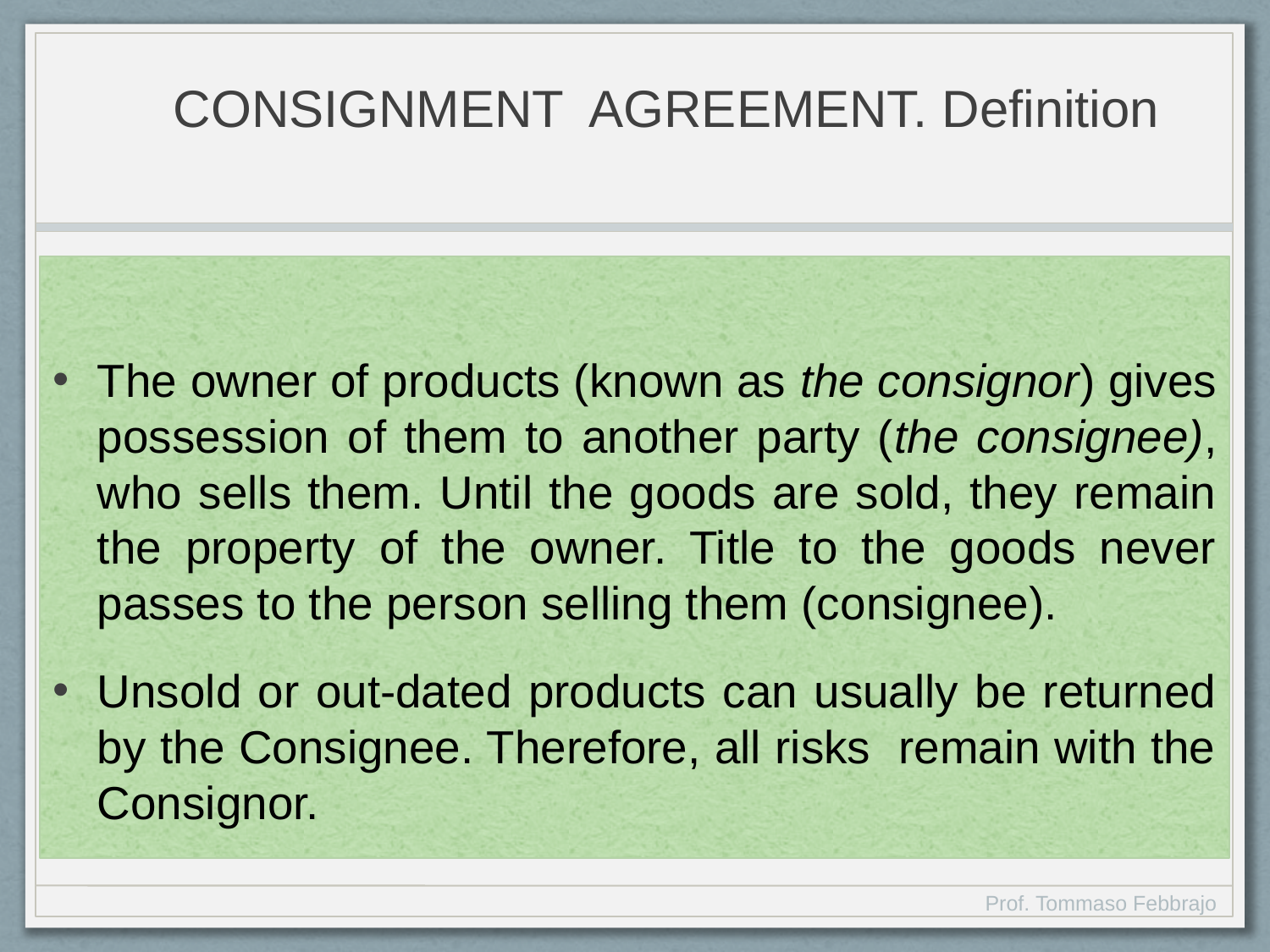

# CONSIGNMENT  AGREEMENT. Definition

The owner of products (known as the consignor) gives possession of them to another party (the consignee), who sells them. Until the goods are sold, they remain the property of the owner. Title to the goods never passes to the person selling them (consignee).
Unsold or out-dated products can usually be returned by the Consignee. Therefore, all risks  remain with the Consignor.

Prof. Tommaso Febbrajo